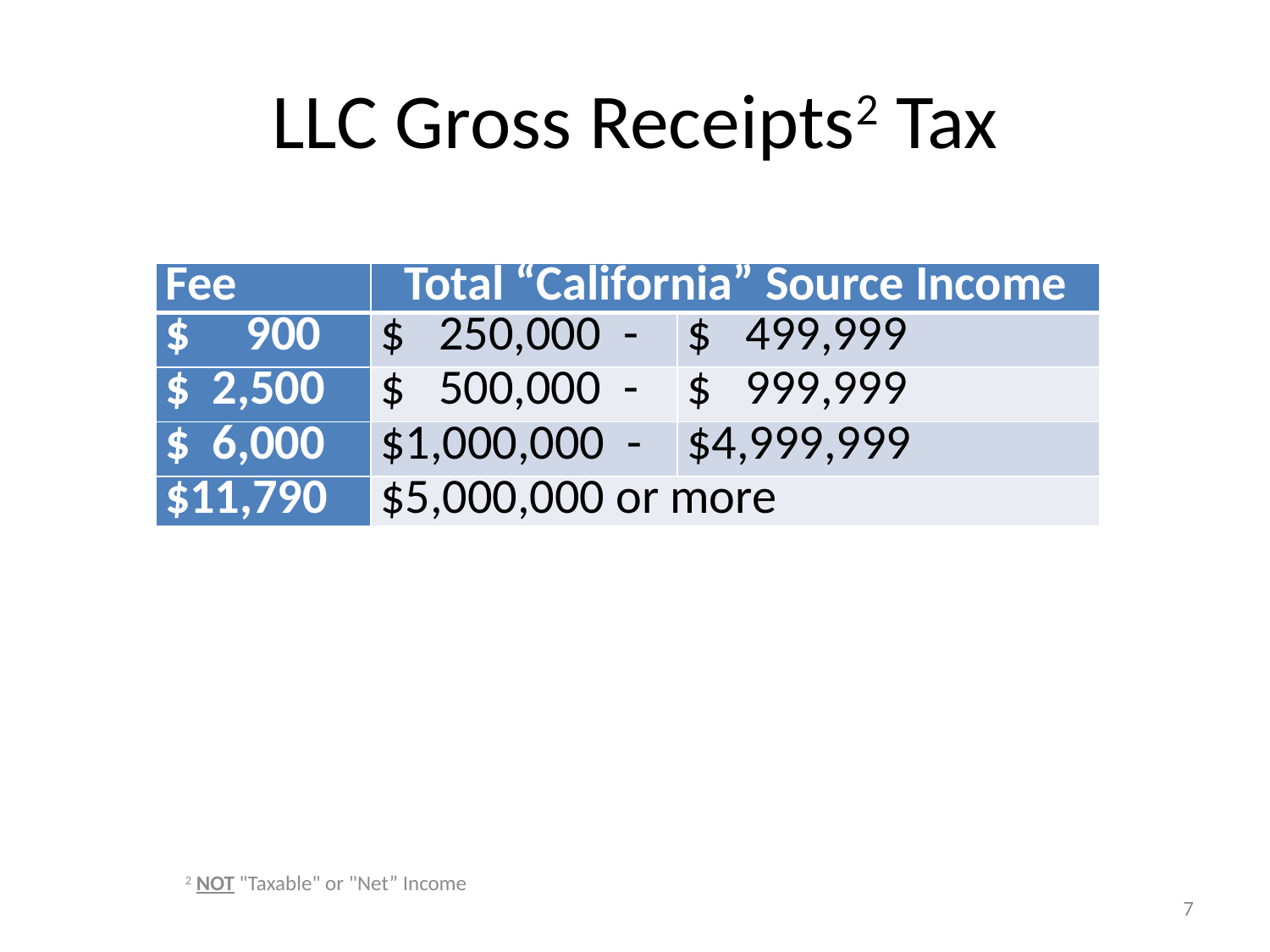

# LLC Gross Receipts2 Tax
| Fee | Total “California” Source Income |  |  |
| --- | --- | --- | --- |
| $ 900 | $ 250,000 - |  | $ 499,999 |
| $ 2,500 | $ 500,000 - |  | $ 999,999 |
| $ 6,000 | $1,000,000 - |  | $4,999,999 |
| $11,790 | $5,000,000 or more |  |  |

2 NOT "Taxable" or "Net” Income
7